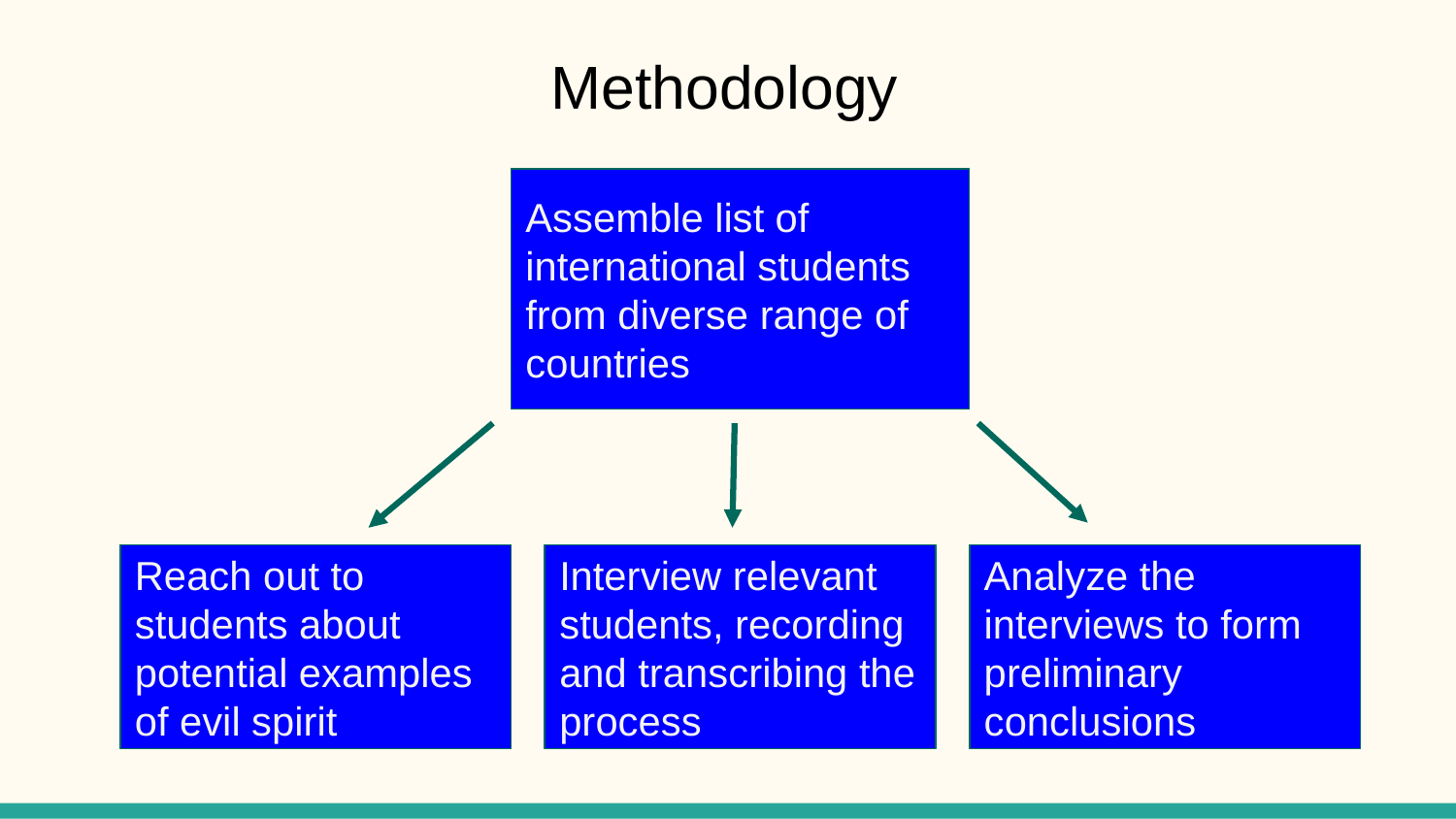

# Methodology
Assemble list of international students from diverse range of countries
Reach out to students about potential examples of evil spirit
Interview relevant students, recording and transcribing the process
Analyze the interviews to form preliminary conclusions